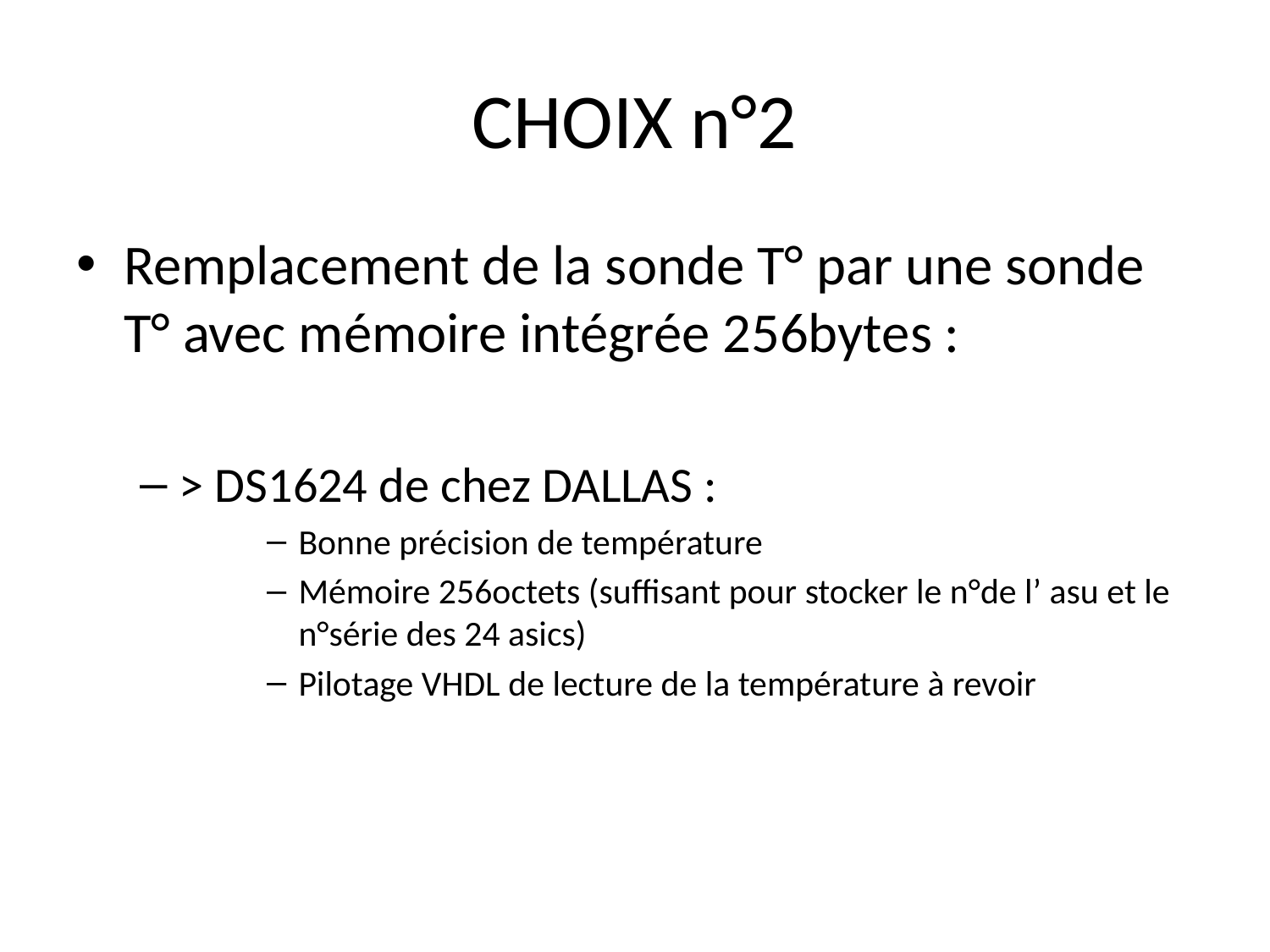

# CHOIX n°2
Remplacement de la sonde T° par une sonde T° avec mémoire intégrée 256bytes :

> DS1624 de chez DALLAS :
Bonne précision de température
Mémoire 256octets (suffisant pour stocker le n°de l’ asu et le n°série des 24 asics)
Pilotage VHDL de lecture de la température à revoir